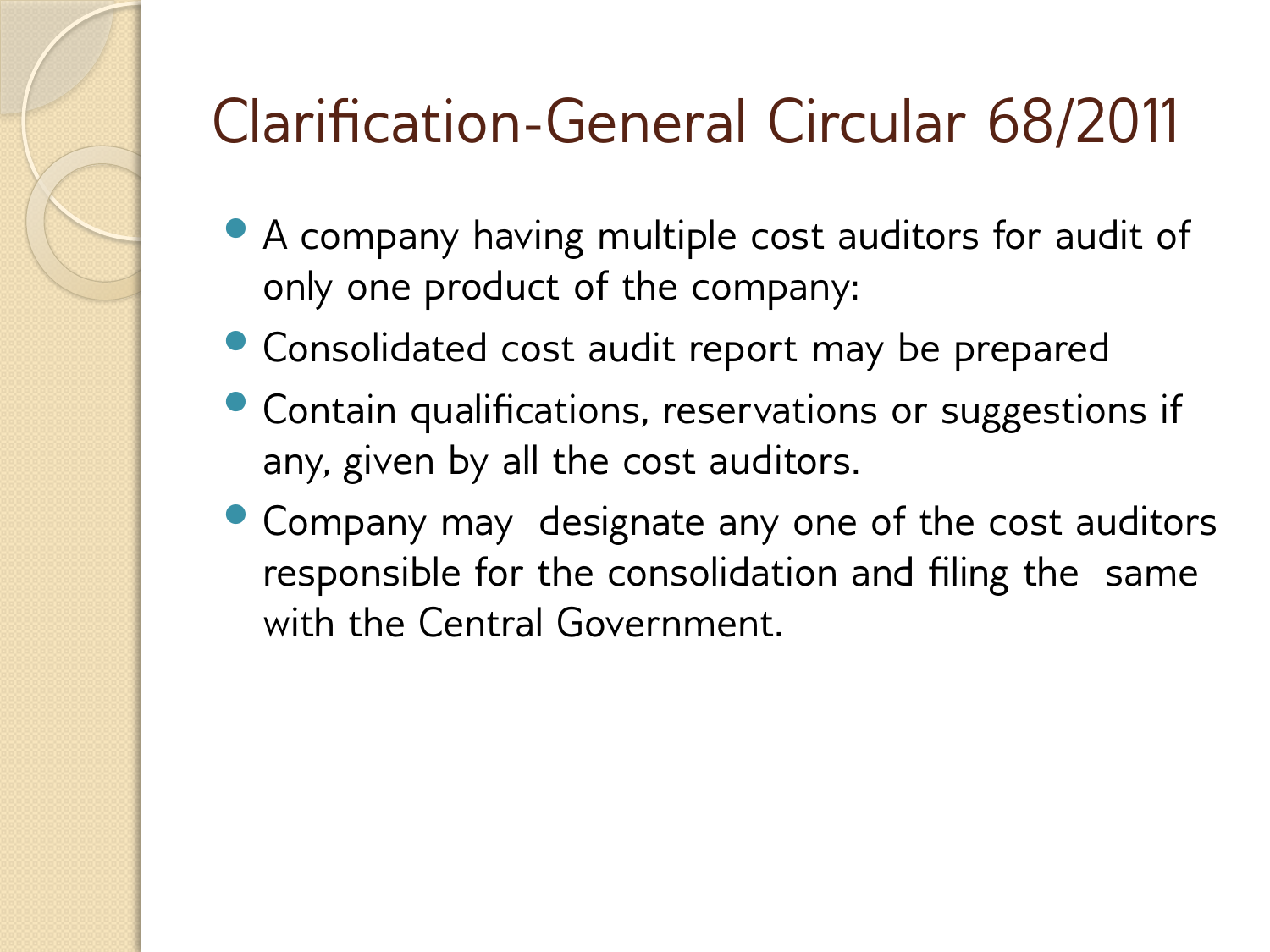

# Clarification-General Circular 68/2011
A company having multiple cost auditors for audit of only one product of the company:
Consolidated cost audit report may be prepared
Contain qualifications, reservations or suggestions if any, given by all the cost auditors.
Company may  designate any one of the cost auditors responsible for the consolidation and filing the  same with the Central Government.